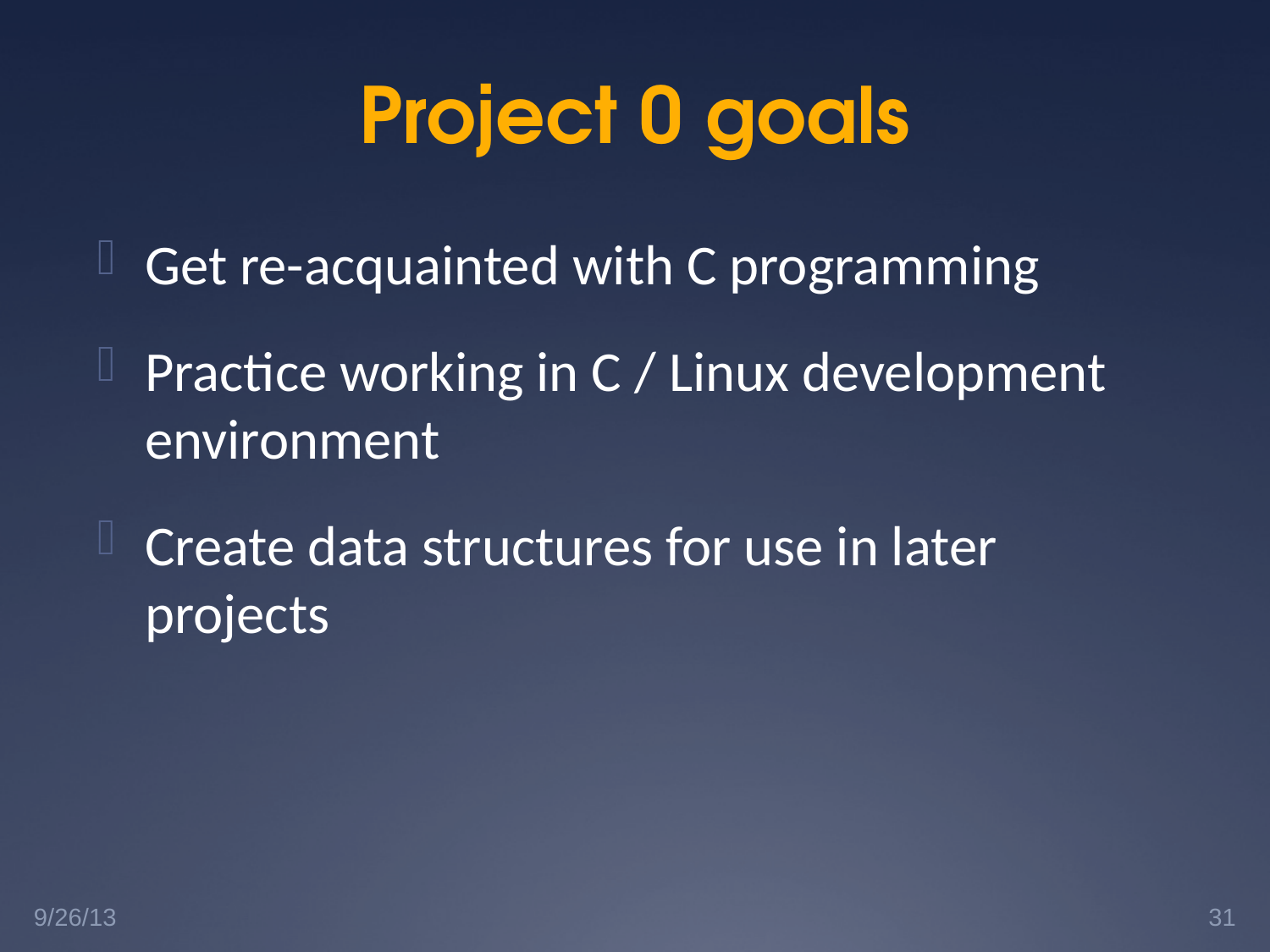

# Project 0 goals
Get re-acquainted with C programming
Practice working in C / Linux development environment
Create data structures for use in later projects
9/26/13
31